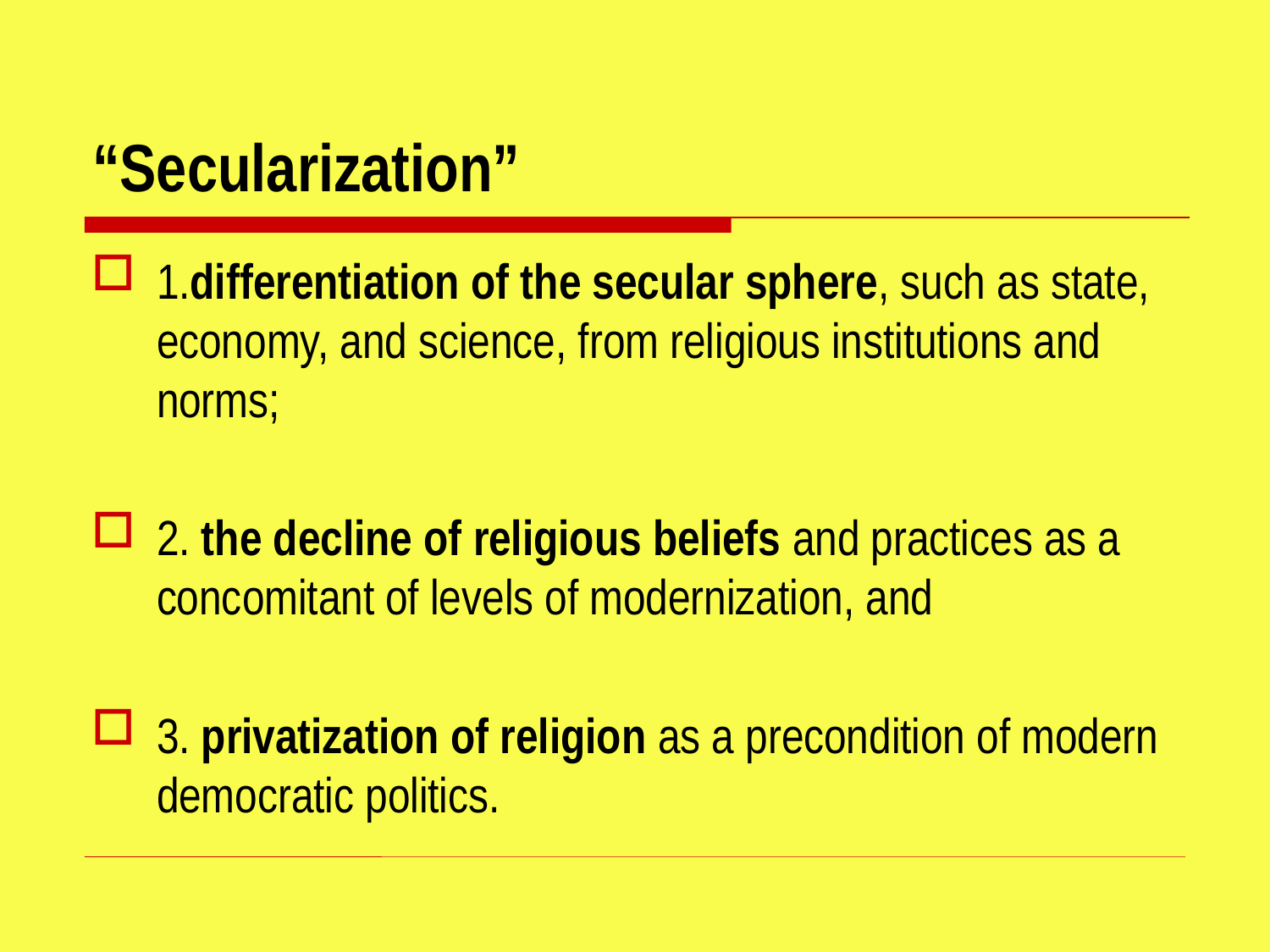

# “Secularization”
1.differentiation of the secular sphere, such as state, economy, and science, from religious institutions and norms;

2. the decline of religious beliefs and practices as a concomitant of levels of modernization, and

3. privatization of religion as a precondition of modern democratic politics.